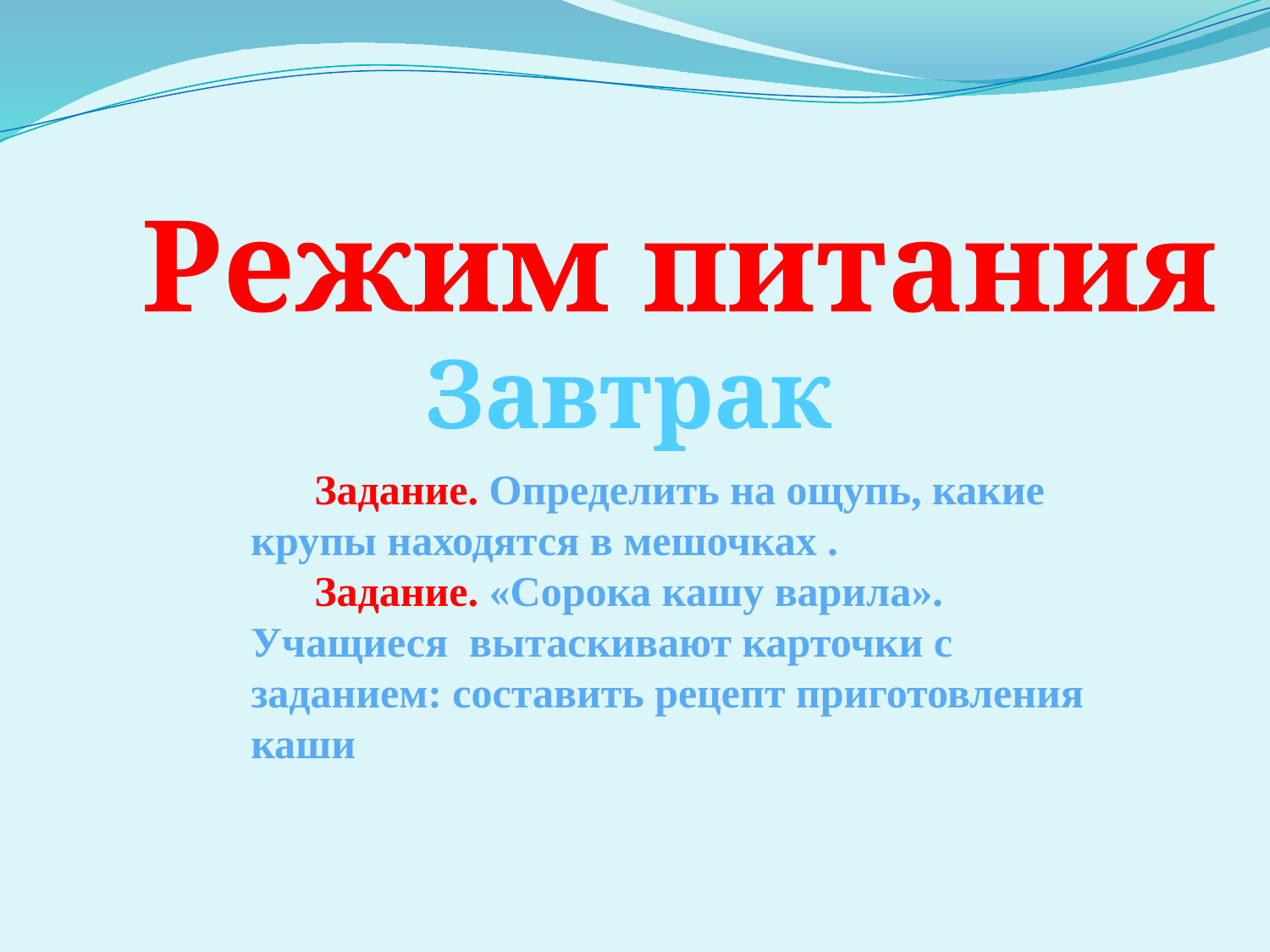

Режим питания
Завтрак
Задание. Определить на ощупь, какие крупы находятся в мешочках .
Задание. «Сорока кашу варила». Учащиеся  вытаскивают карточки с заданием: составить рецепт приготовления каши